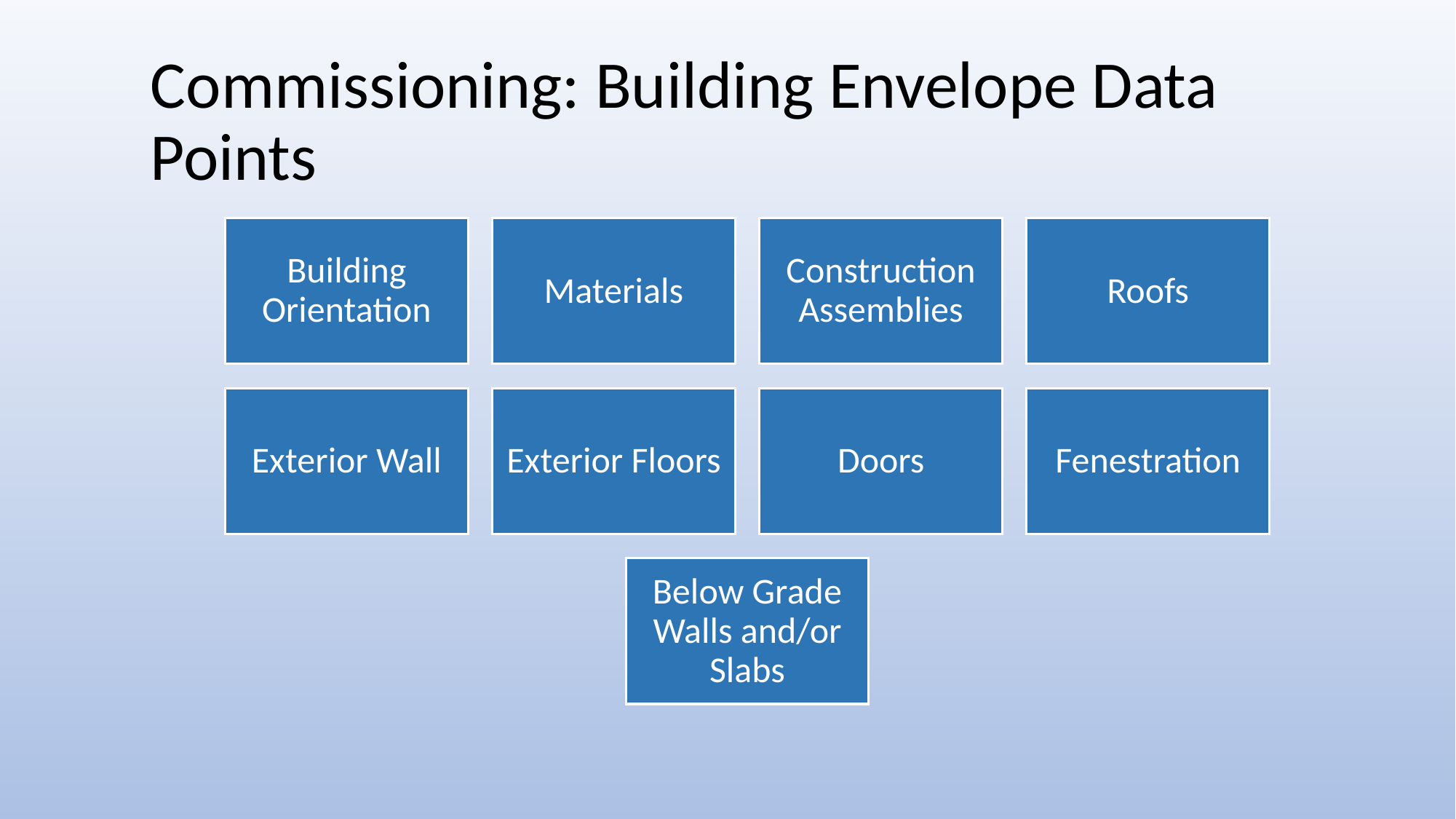

# Commissioning: Building Envelope Data Points
Building Orientation
Materials
Construction Assemblies
Roofs
Exterior Wall
Exterior Floors
Doors
Fenestration
Below Grade Walls and/or Slabs